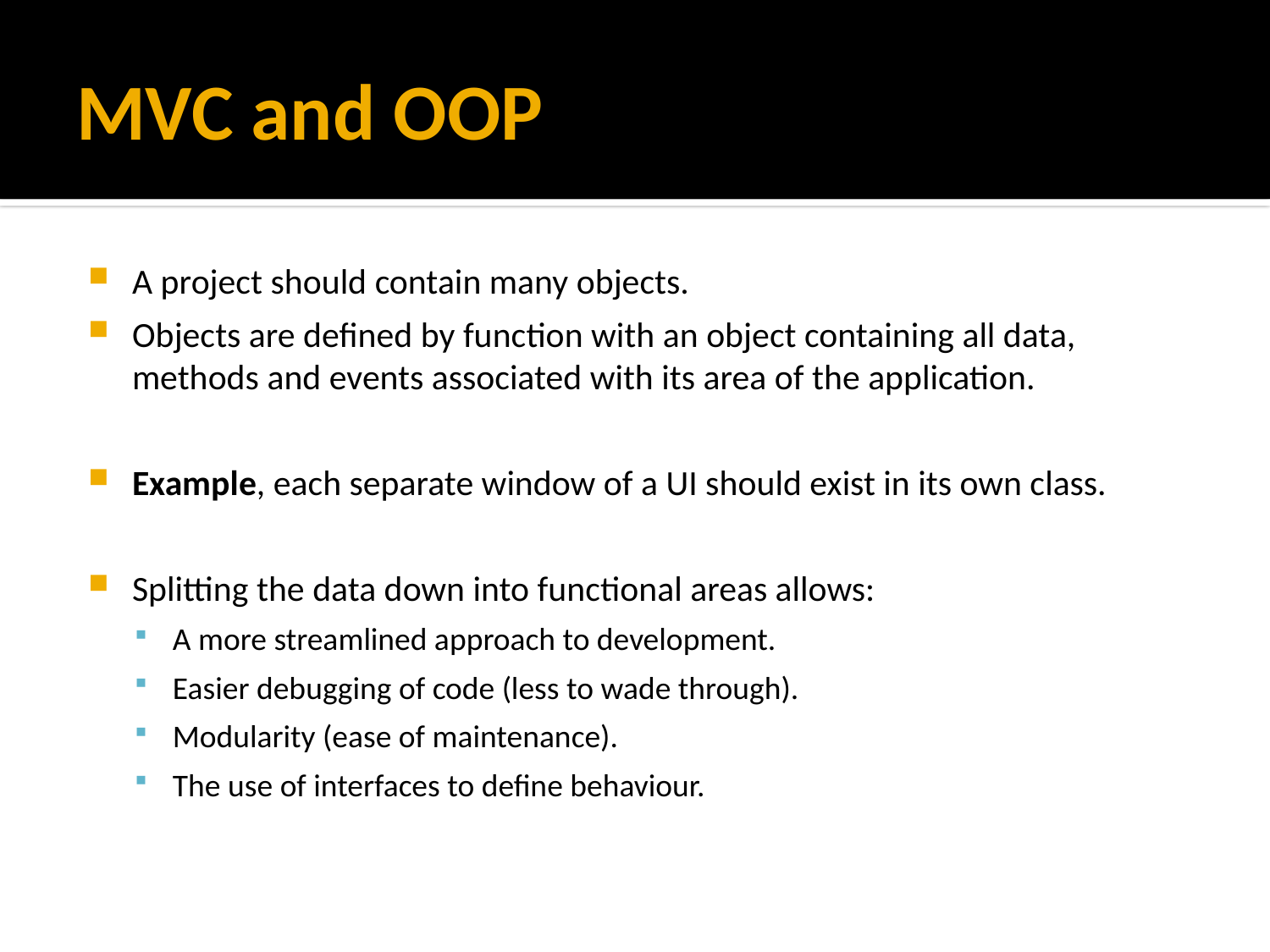

# MVC and OOP
A project should contain many objects.
Objects are defined by function with an object containing all data, methods and events associated with its area of the application.

Example, each separate window of a UI should exist in its own class.

Splitting the data down into functional areas allows:
A more streamlined approach to development.
Easier debugging of code (less to wade through).
Modularity (ease of maintenance).
The use of interfaces to define behaviour.